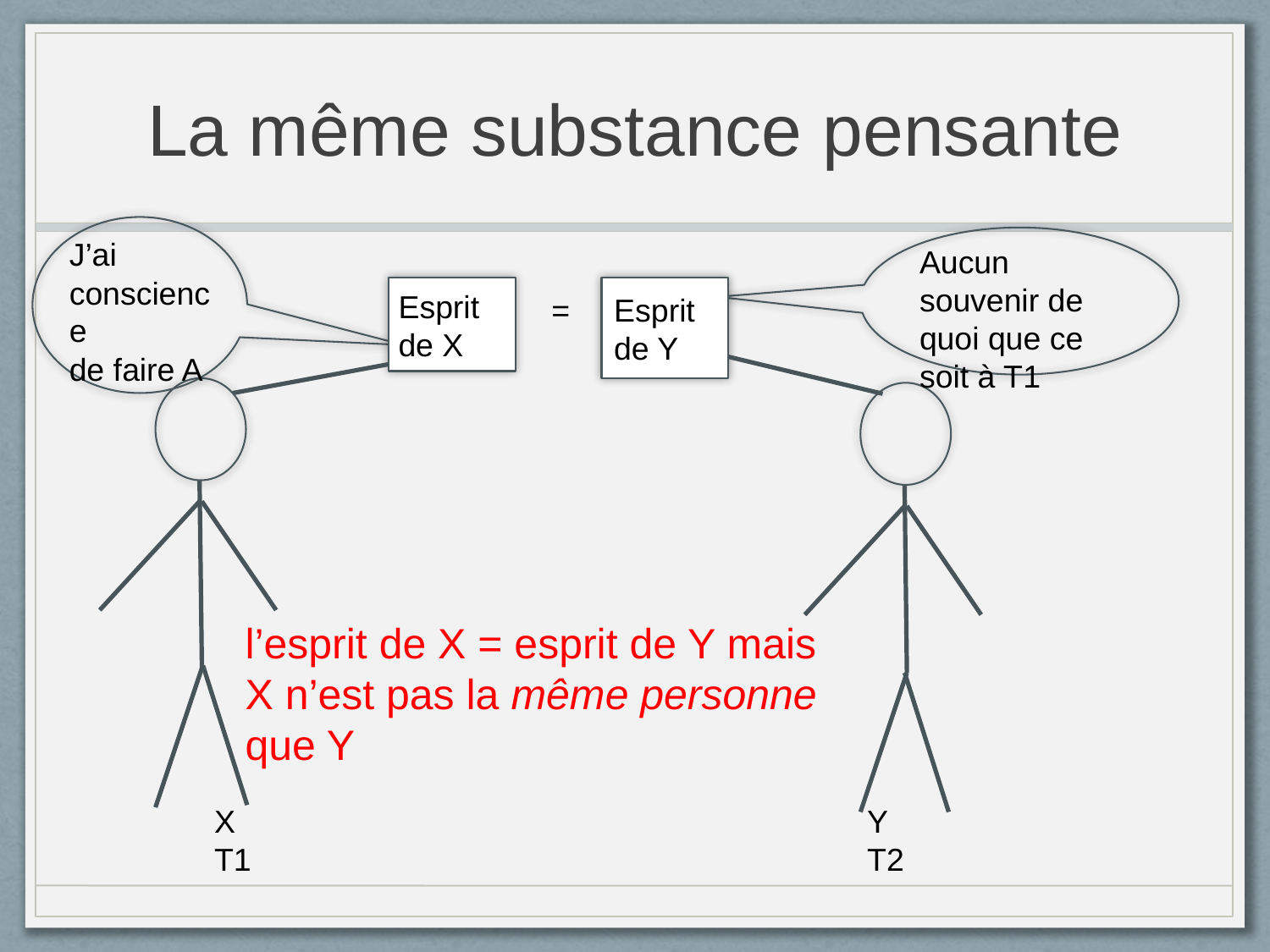

# La même substance pensante

J’ai conscience
de faire A
Aucun souvenir de quoi que ce soit à T1

Esprit de X
=
Esprit de Y

l’esprit de X = esprit de Y mais
X n’est pas la même personne que Y
X
T1
Y
T2